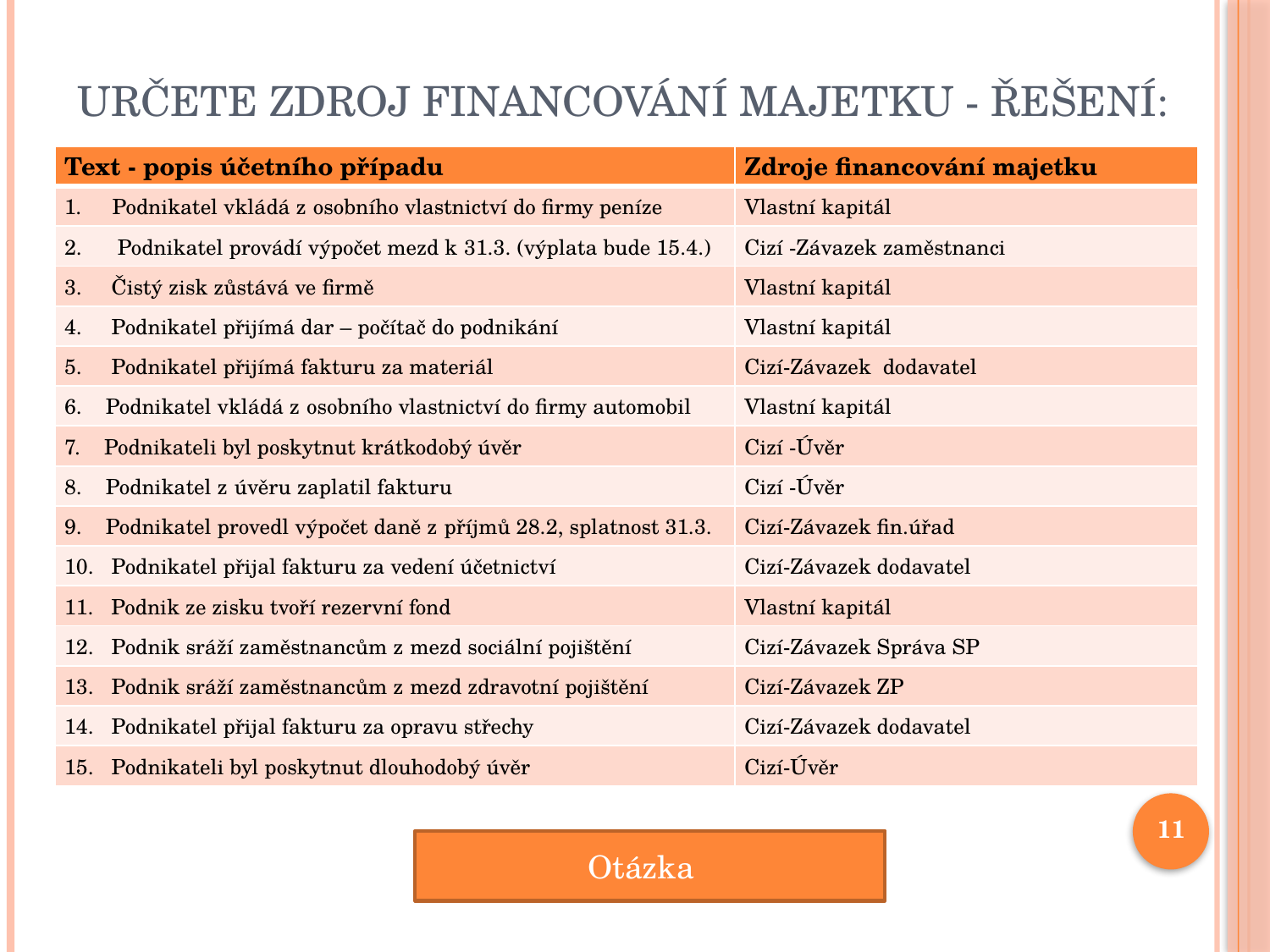

# Určete zdroj financování majetku - řešení:
| Text - popis účetního případu | Zdroje financování majetku |
| --- | --- |
| Podnikatel vkládá z osobního vlastnictví do firmy peníze | Vlastní kapitál |
| 2. Podnikatel provádí výpočet mezd k 31.3. (výplata bude 15.4.) | Cizí -Závazek zaměstnanci |
| 3. Čistý zisk zůstává ve firmě | Vlastní kapitál |
| 4. Podnikatel přijímá dar – počítač do podnikání | Vlastní kapitál |
| 5. Podnikatel přijímá fakturu za materiál | Cizí-Závazek dodavatel |
| 6. Podnikatel vkládá z osobního vlastnictví do firmy automobil | Vlastní kapitál |
| 7. Podnikateli byl poskytnut krátkodobý úvěr | Cizí -Úvěr |
| 8. Podnikatel z úvěru zaplatil fakturu | Cizí -Úvěr |
| 9. Podnikatel provedl výpočet daně z příjmů 28.2, splatnost 31.3. | Cizí-Závazek fin.úřad |
| 10. Podnikatel přijal fakturu za vedení účetnictví | Cizí-Závazek dodavatel |
| 11. Podnik ze zisku tvoří rezervní fond | Vlastní kapitál |
| 12. Podnik sráží zaměstnancům z mezd sociální pojištění | Cizí-Závazek Správa SP |
| 13. Podnik sráží zaměstnancům z mezd zdravotní pojištění | Cizí-Závazek ZP |
| 14. Podnikatel přijal fakturu za opravu střechy | Cizí-Závazek dodavatel |
| 15. Podnikateli byl poskytnut dlouhodobý úvěr | Cizí-Úvěr |
11
Otázka